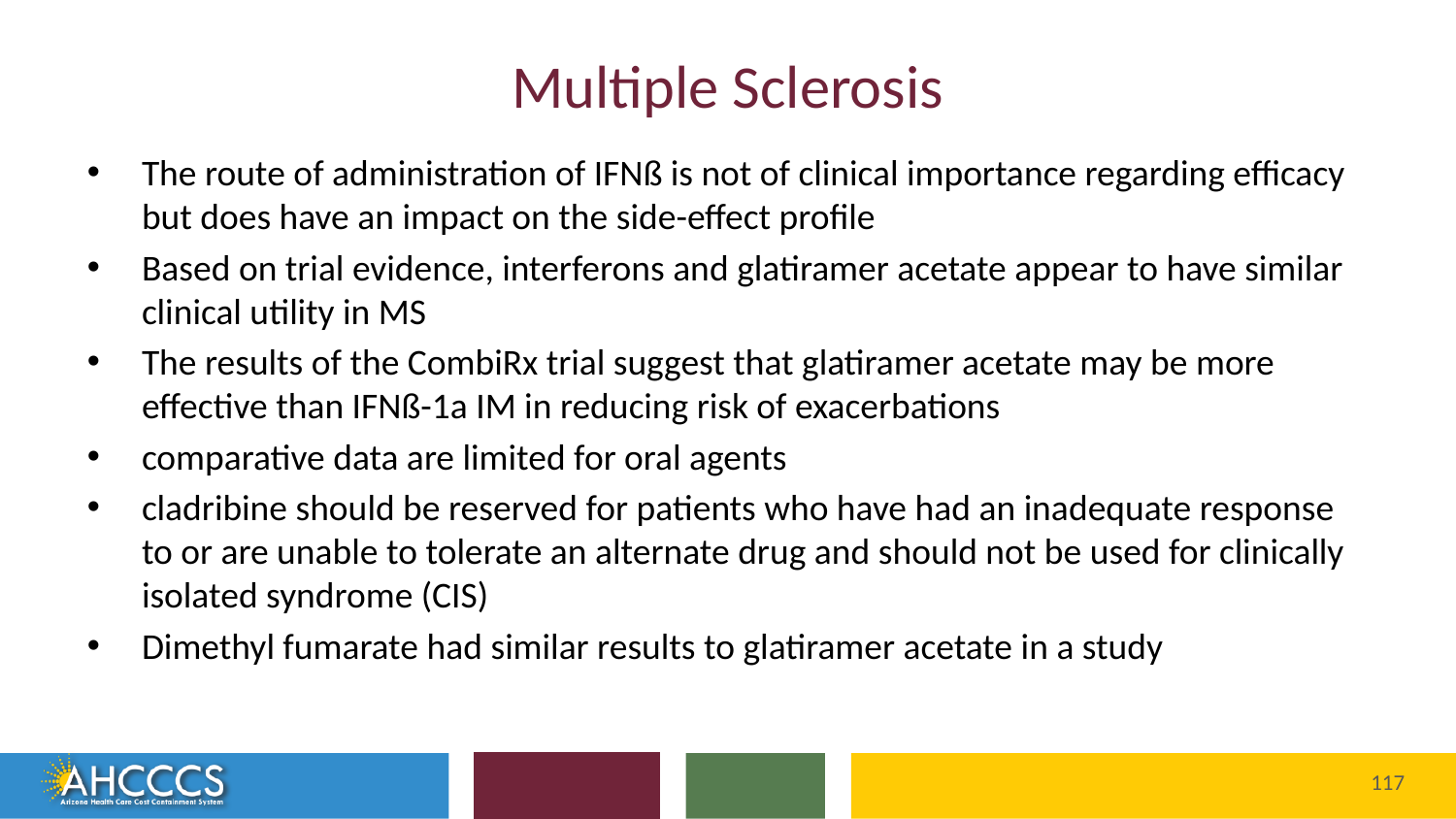

# Multiple Sclerosis
The route of administration of IFNß is not of clinical importance regarding efficacy but does have an impact on the side-effect profile
Based on trial evidence, interferons and glatiramer acetate appear to have similar clinical utility in MS
The results of the CombiRx trial suggest that glatiramer acetate may be more effective than IFNß-1a IM in reducing risk of exacerbations
comparative data are limited for oral agents
cladribine should be reserved for patients who have had an inadequate response to or are unable to tolerate an alternate drug and should not be used for clinically isolated syndrome (CIS)
Dimethyl fumarate had similar results to glatiramer acetate in a study
117